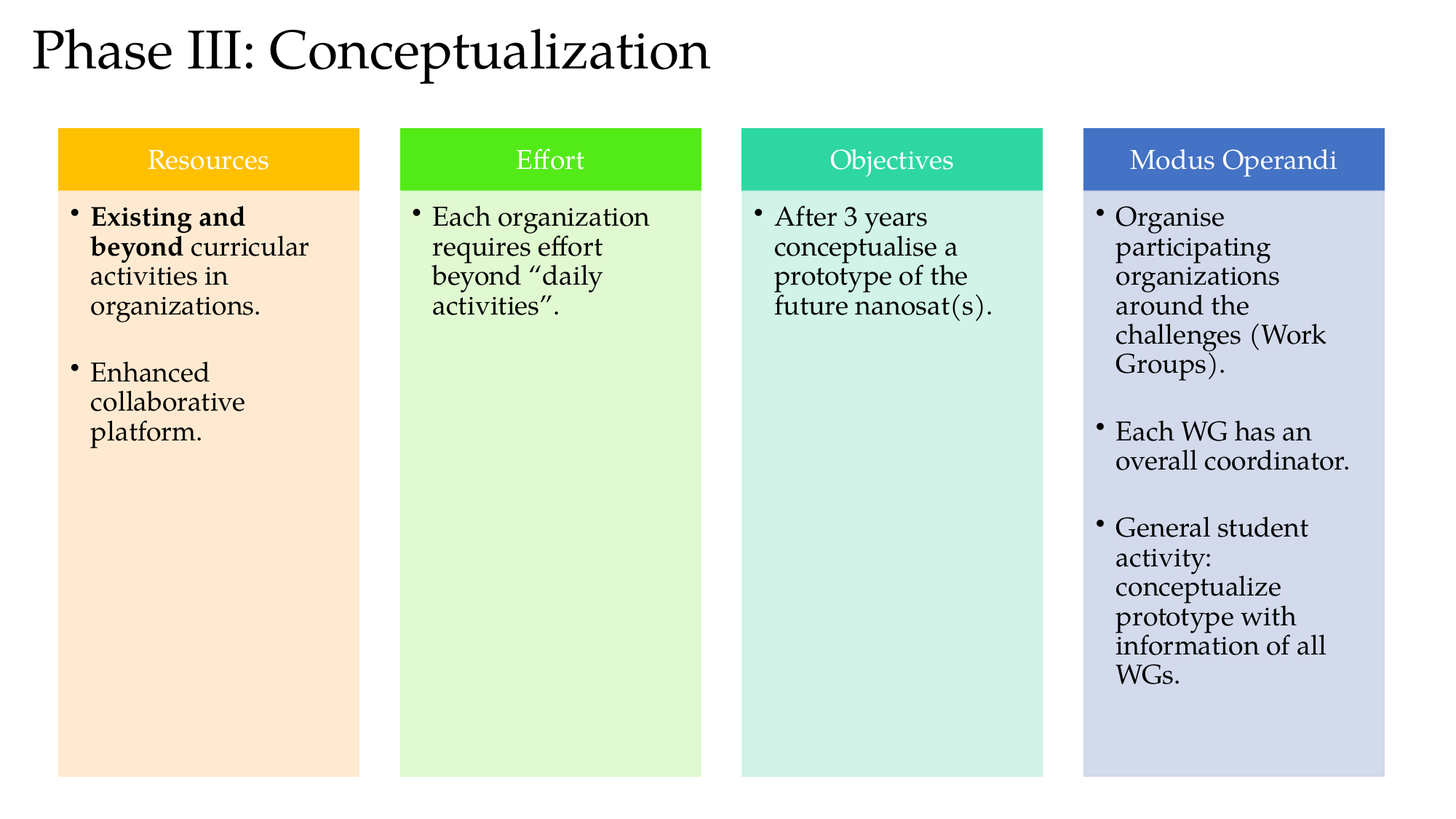

Phase III: Conceptualization
Resources
Existing and beyond curricular activities in organizations.

Enhanced collaborative platform.
Effort
Each organization requires effort beyond “daily activities”.
Objectives
After 3 years conceptualise a prototype of the future nanosat(s).
Modus Operandi
Organise participating organizations around the challenges (Work Groups).

Each WG has an overall coordinator.

General student activity: conceptualize prototype with information of all WGs.